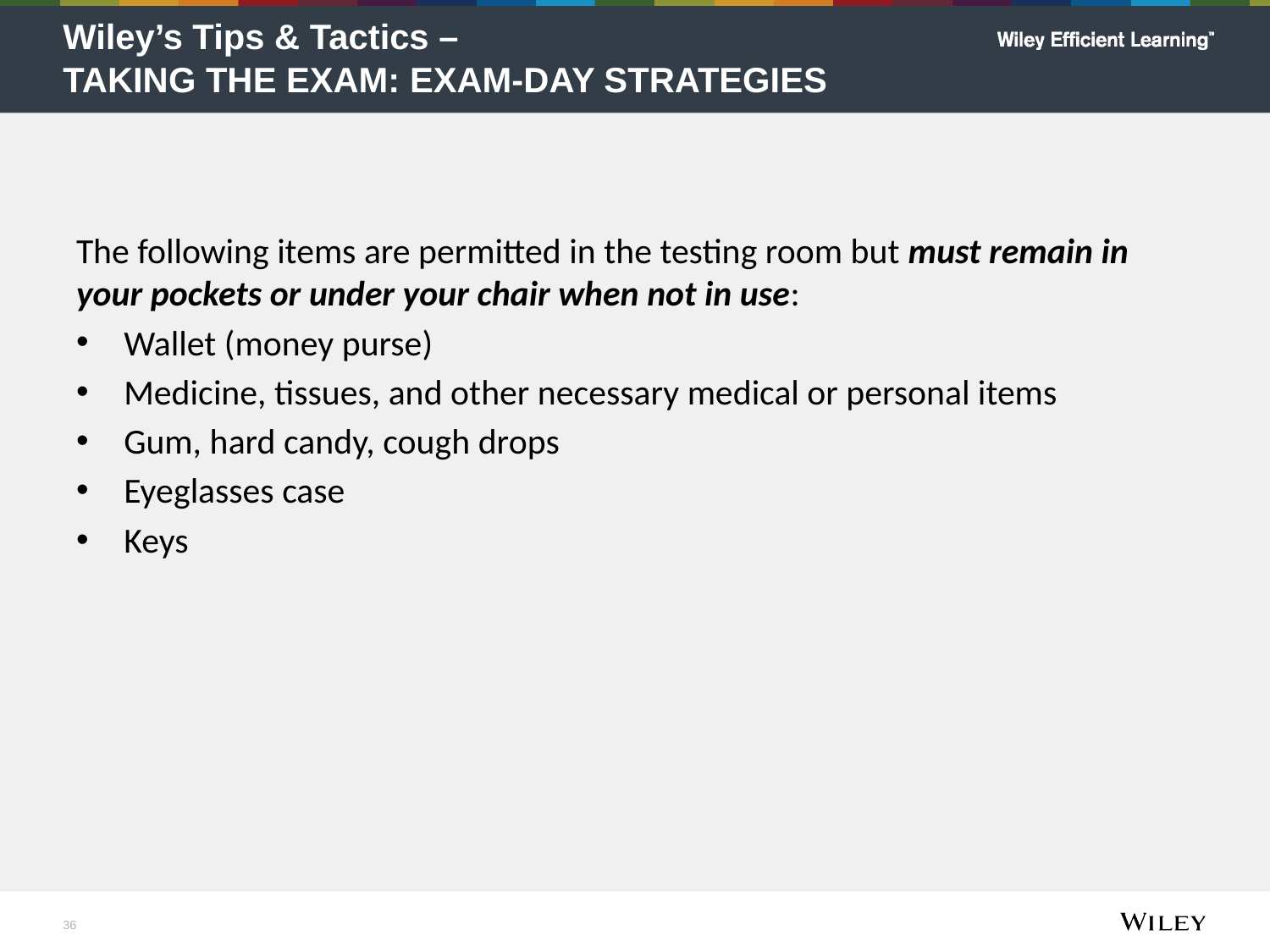

# Wiley’s Tips & Tactics – TAKING THE EXAM: EXAM-DAY STRATEGIES
The following items are permitted in the testing room but must remain in your pockets or under your chair when not in use:
Wallet (money purse)
Medicine, tissues, and other necessary medical or personal items
Gum, hard candy, cough drops
Eyeglasses case
Keys
36